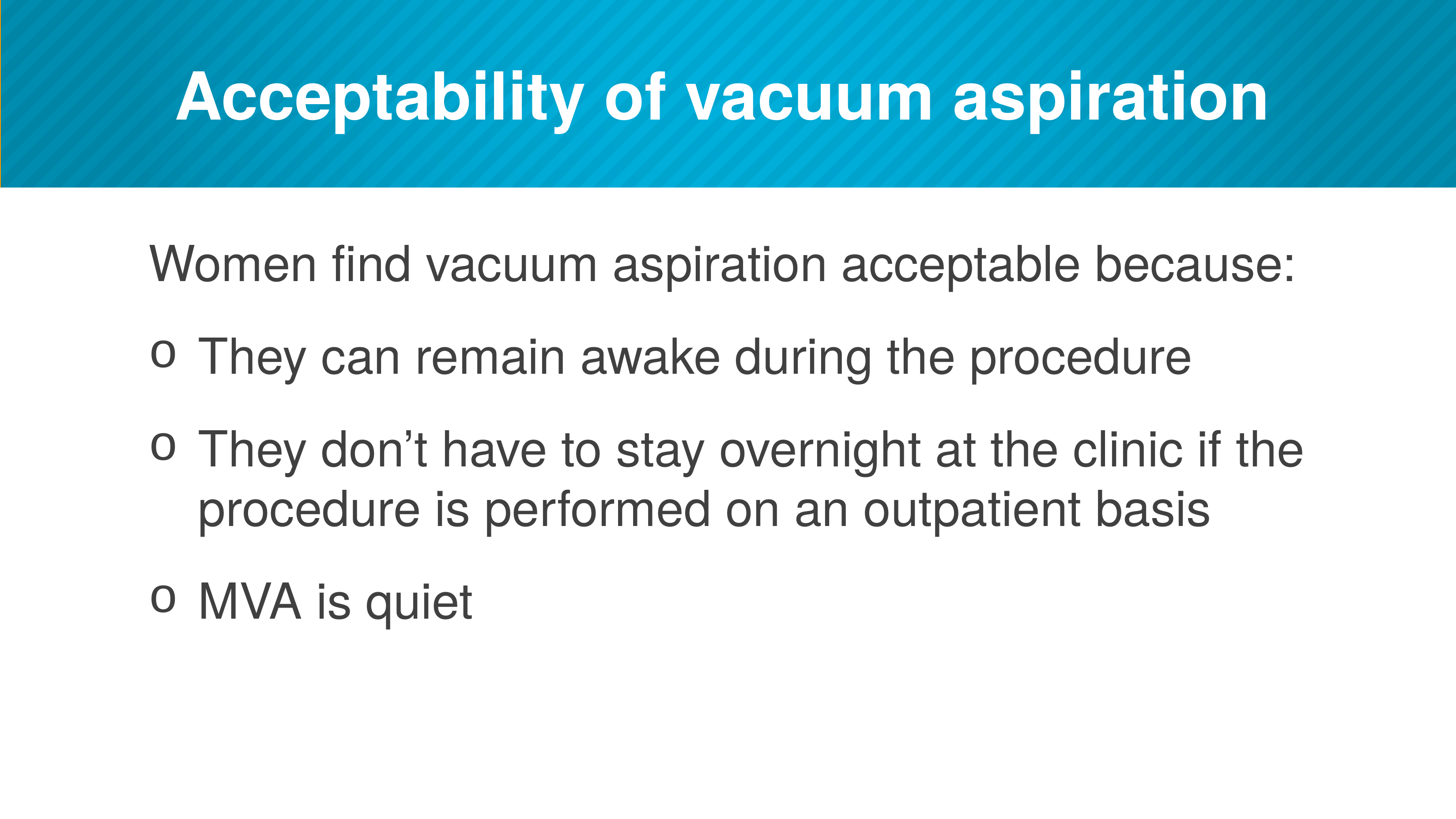

# Acceptability of vacuum aspiration
Women find vacuum aspiration acceptable because:
They can remain awake during the procedure
They don’t have to stay overnight at the clinic if the procedure is performed on an outpatient basis
MVA is quiet